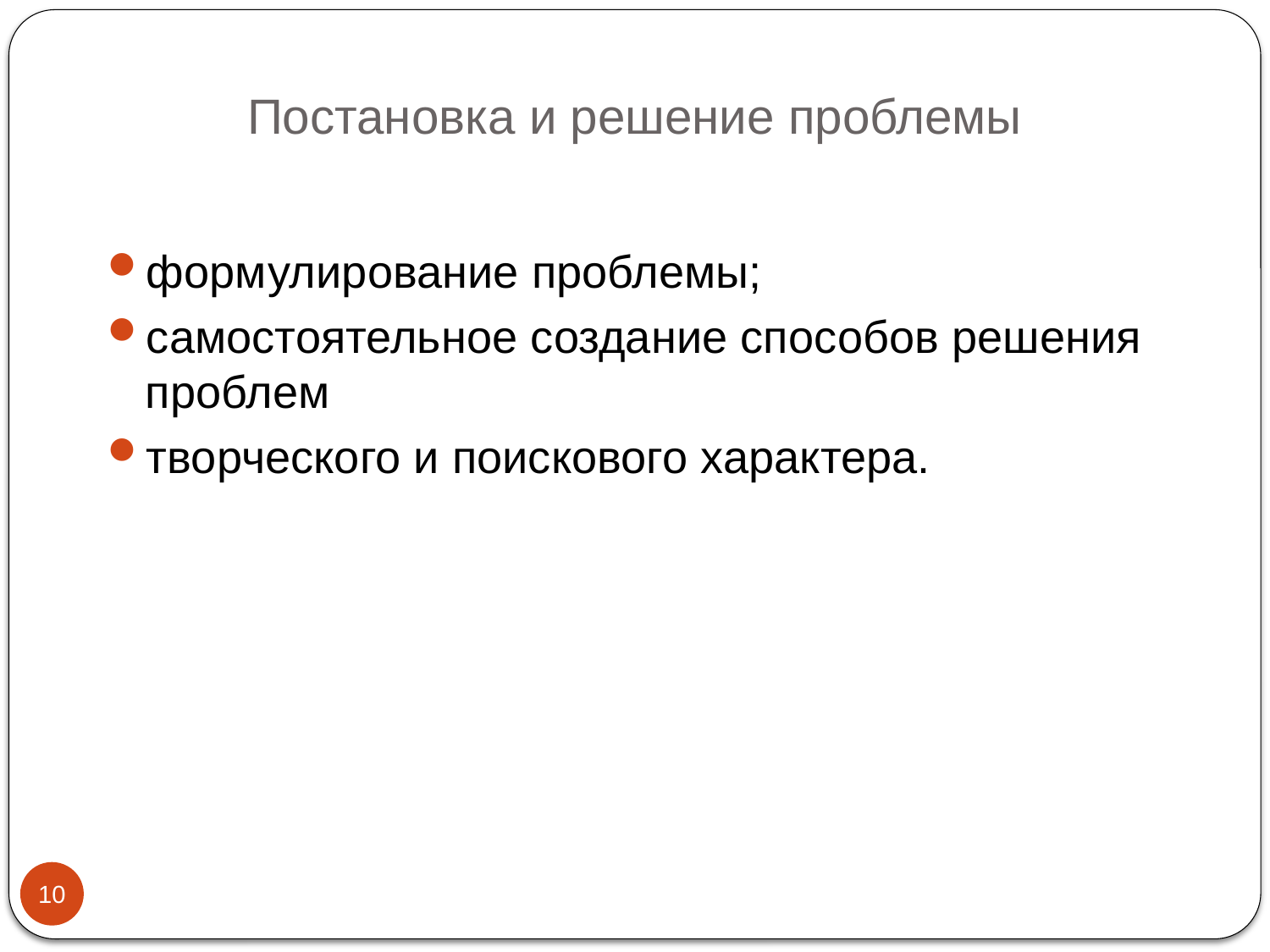

# Постановка и решение проблемы
формулирование проблемы;
самостоятельное создание способов решения проблем
творческого и поискового характера.

10